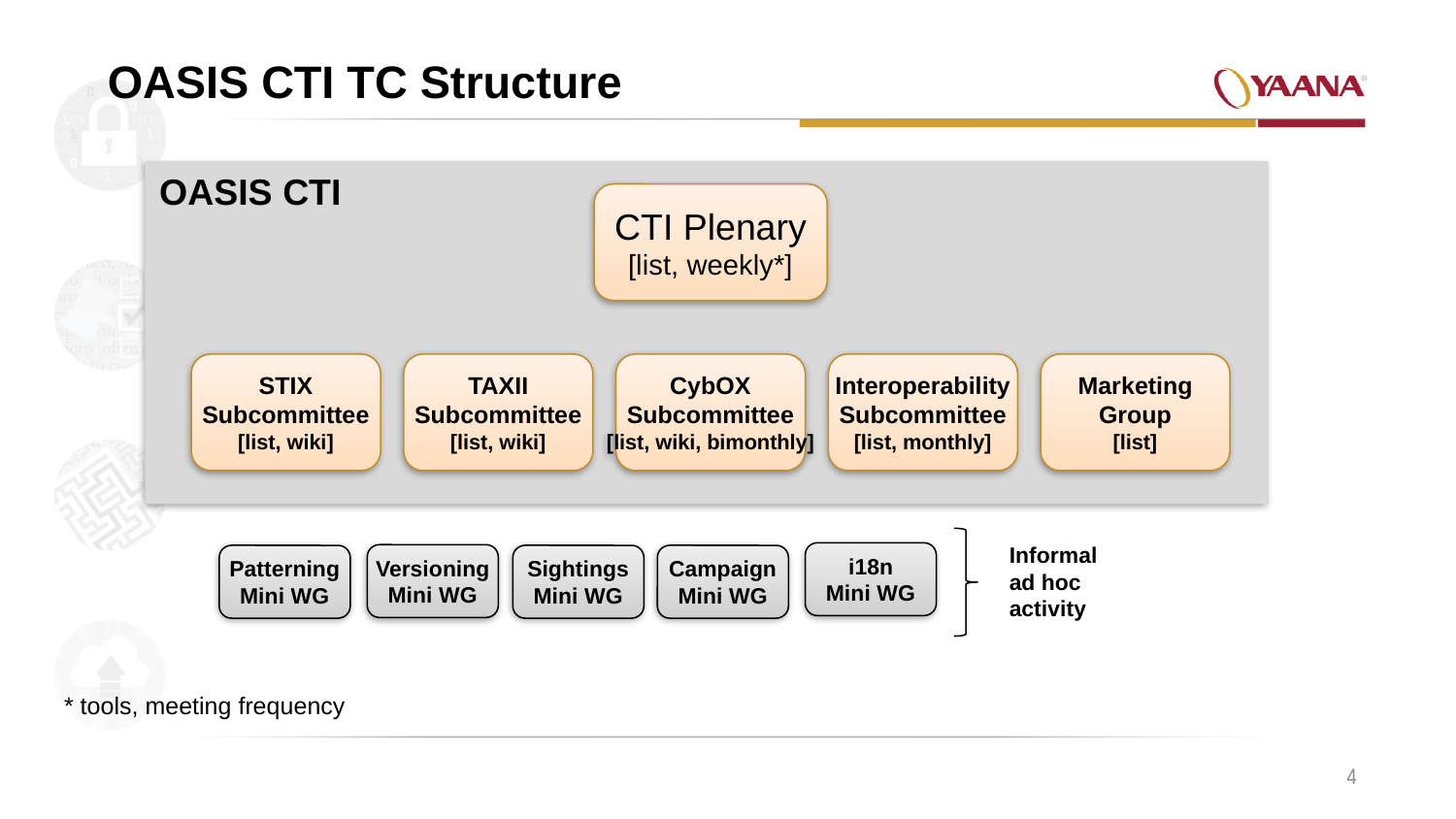

# OASIS CTI TC Structure
OASIS CTI
CTI Plenary
[list, weekly*]
STIX
Subcommittee
[list, wiki]
TAXII
Subcommittee
[list, wiki]
CybOX
Subcommittee
[list, wiki, bimonthly]
Interoperability
Subcommittee
[list, monthly]
Marketing
Group
[list]

Informal ad hoc activity
i18n
Mini WG
Versioning
Mini WG
Patterning
Mini WG
Sightings
Mini WG
Campaign
Mini WG
* tools, meeting frequency
4